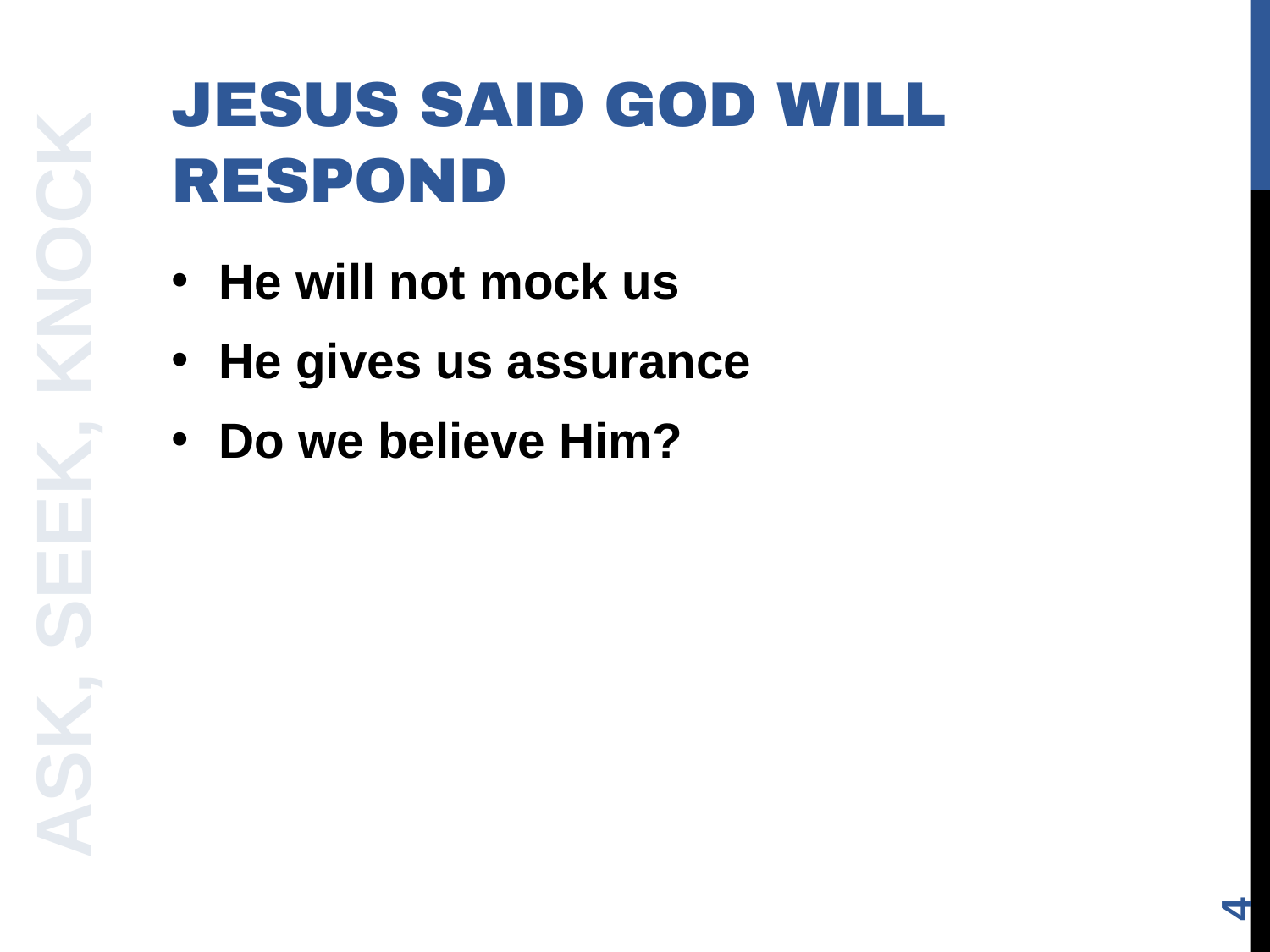

# Jesus Said God Will Respond
He will not mock us
He gives us assurance
Do we believe Him?
ASK, SEEK, KNOCK
4